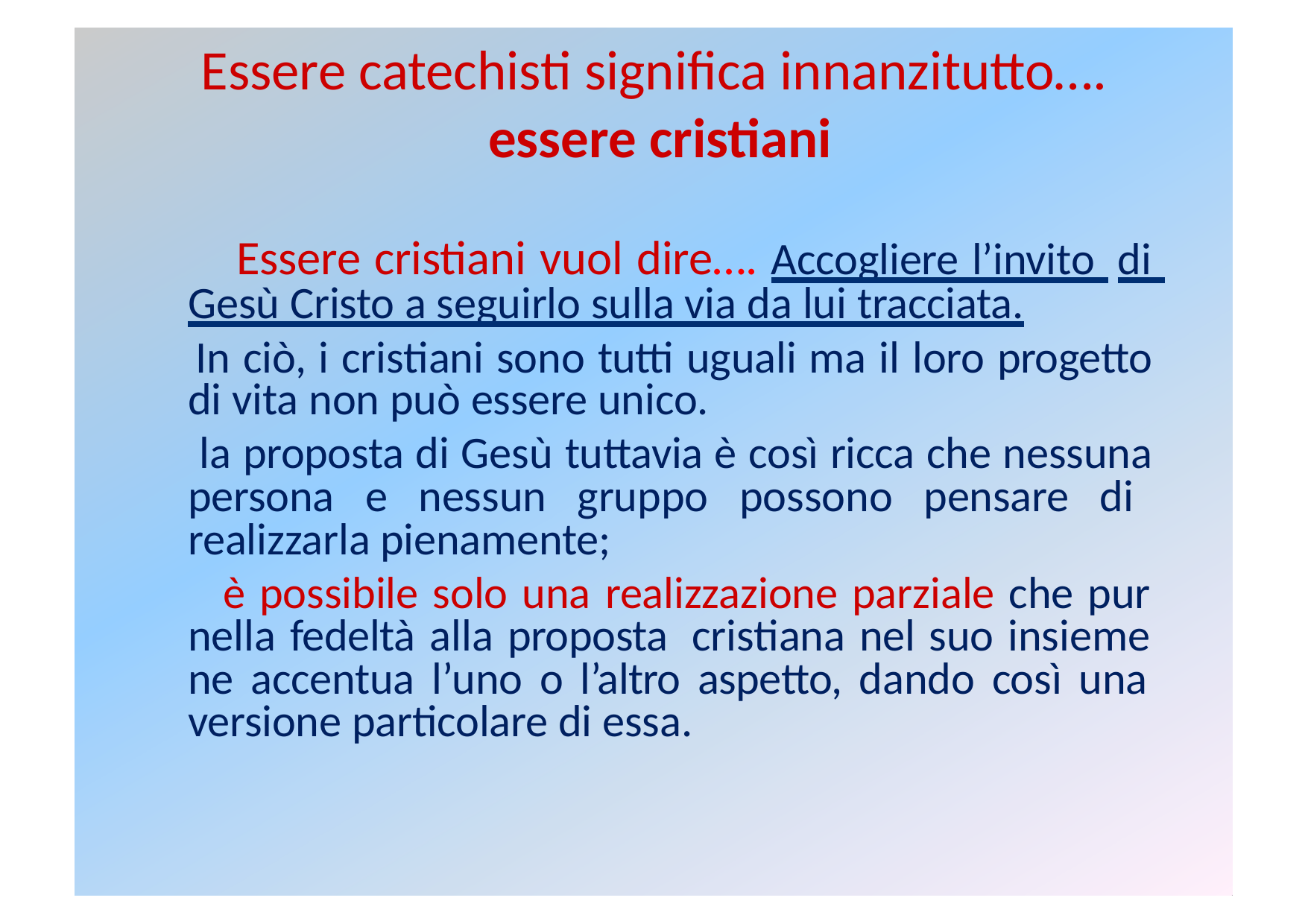

# Essere catechisti significa innanzitutto….
essere cristiani
Essere cristiani vuol dire…. Accogliere l’invito di  Gesù Cristo a seguirlo sulla via da lui tracciata.
In ciò, i cristiani sono tutti uguali ma il loro progetto  di vita non può essere unico.
la proposta di Gesù tuttavia è così ricca che nessuna  persona e nessun gruppo possono pensare di  realizzarla pienamente;
è possibile solo una realizzazione parziale che pur  nella fedeltà alla proposta cristiana nel suo insieme  ne accentua l’uno o l’altro aspetto, dando così una  versione particolare di essa.